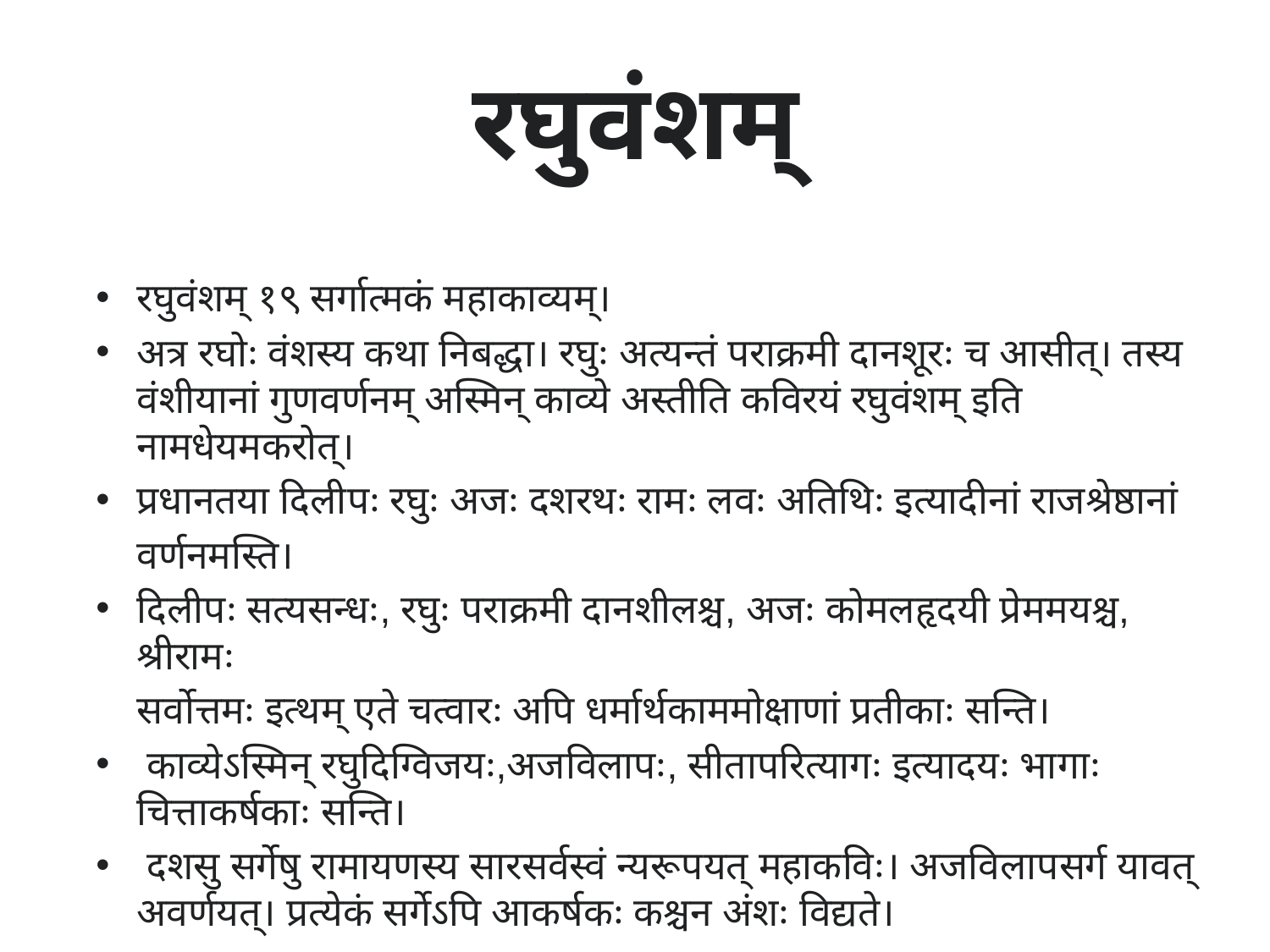

# रघुवंशम्

रघुवंशम् १९ सर्गात्मकं महाकाव्यम्।
अत्र रघोः वंशस्य कथा निबद्धा। रघुः अत्यन्तं पराक्रमी दानशूरः च आसीत्। तस्य वंशीयानां गुणवर्णनम् अस्मिन् काव्ये अस्तीति कविरयं रघुवंशम् इति नामधेयमकरोत्।
प्रधानतया दिलीपः रघुः अजः दशरथः रामः लवः अतिथिः इत्यादीनां राजश्रेष्ठानां
	वर्णनमस्ति।
दिलीपः सत्यसन्धः, रघुः पराक्रमी दानशीलश्च, अजः कोमलहृदयी प्रेममयश्च, श्रीरामः
	सर्वोत्तमः इत्थम् एते चत्वारः अपि धर्मार्थकाममोक्षाणां प्रतीकाः सन्ति।
 काव्येऽस्मिन् रघुदिग्विजयः,अजविलापः, सीतापरित्यागः इत्यादयः भागाः चित्ताकर्षकाः सन्ति।
 दशसु सर्गेषु रामायणस्य सारसर्वस्वं न्यरूपयत् महाकविः। अजविलापसर्ग यावत् अवर्णयत्। प्रत्येकं सर्गेऽपि आकर्षकः कश्चन अंशः विद्यते।